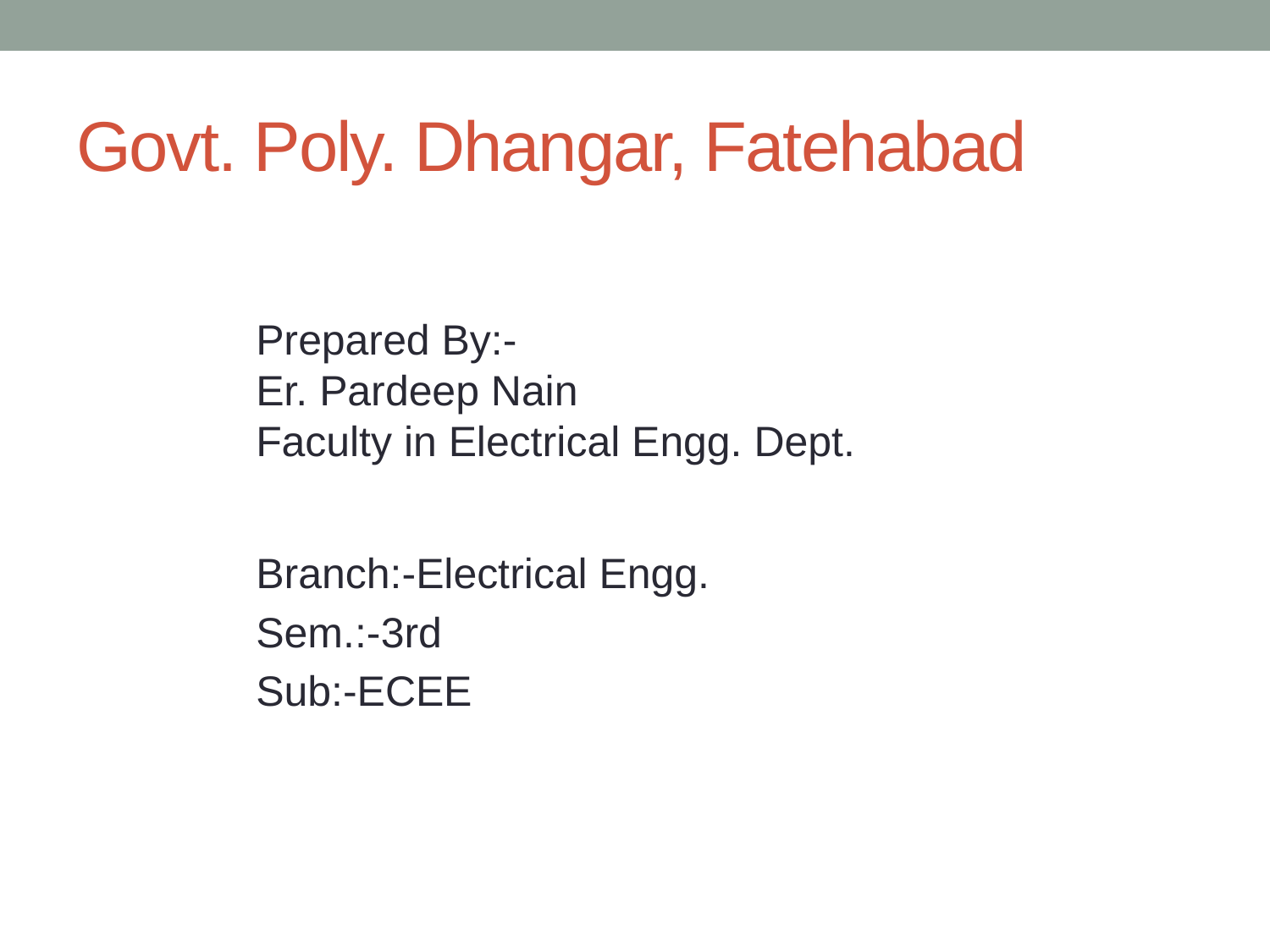

# Govt. Poly. Dhangar, Fatehabad
Prepared By:-
Er. Pardeep Nain
Faculty in Electrical Engg. Dept.
Branch:-Electrical Engg.
Sem.:-3rd
Sub:-ECEE